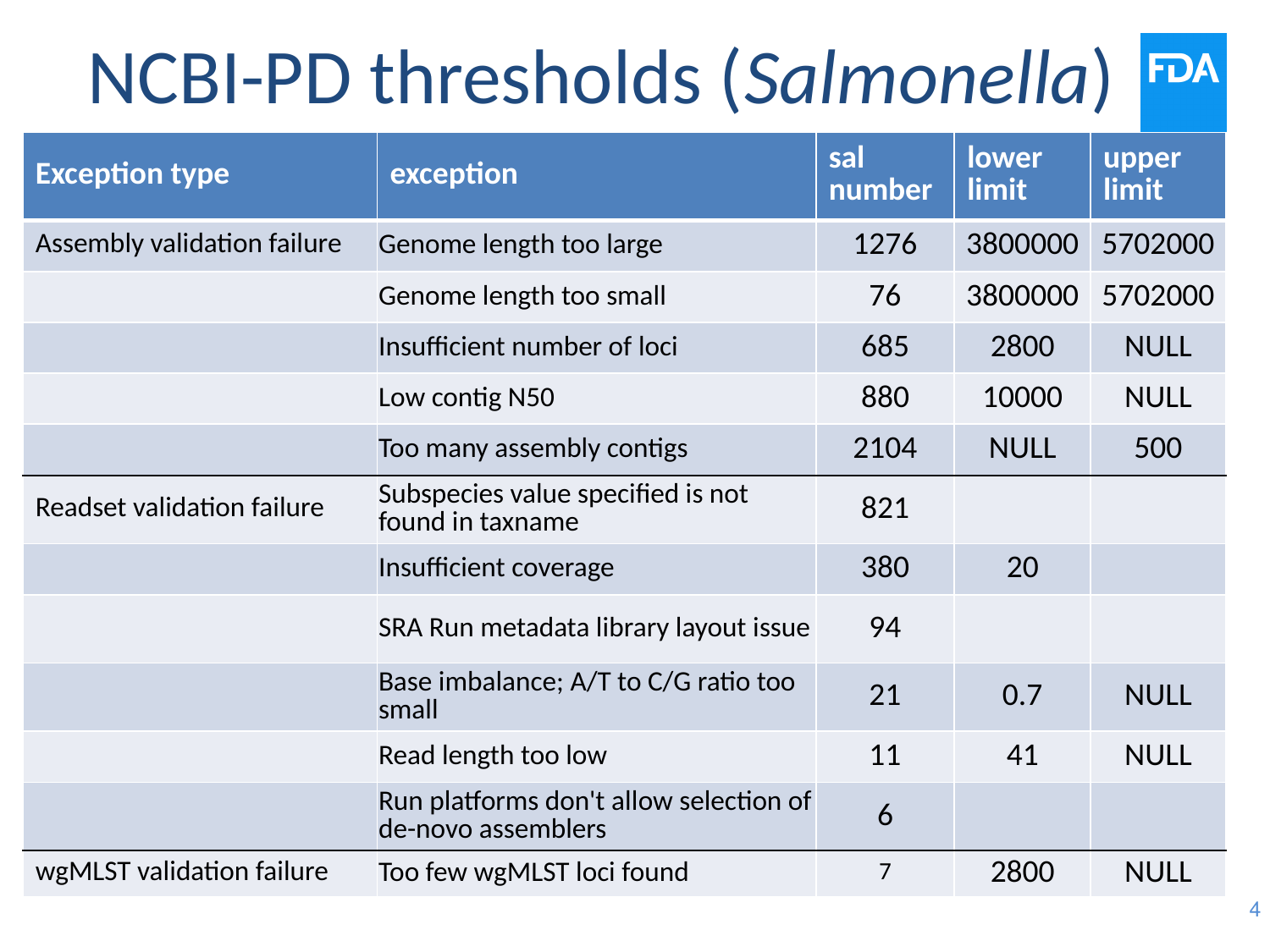

# NCBI-PD thresholds (Salmonella)
| Exception type | exception | sal number | lower limit | upper limit |
| --- | --- | --- | --- | --- |
| Assembly validation failure | Genome length too large | 1276 | 3800000 | 5702000 |
|  | Genome length too small | 76 | 3800000 | 5702000 |
|  | Insufficient number of loci | 685 | 2800 | NULL |
|  | Low contig N50 | 880 | 10000 | NULL |
|  | Too many assembly contigs | 2104 | NULL | 500 |
| Readset validation failure | Subspecies value specified is not found in taxname | 821 |  |  |
|  | Insufficient coverage | 380 | 20 |  |
|  | SRA Run metadata library layout issue | 94 |  |  |
|  | Base imbalance; A/T to C/G ratio too small | 21 | 0.7 | NULL |
|  | Read length too low | 11 | 41 | NULL |
|  | Run platforms don't allow selection of de-novo assemblers | 6 |  |  |
| wgMLST validation failure | Too few wgMLST loci found | 7 | 2800 | NULL |